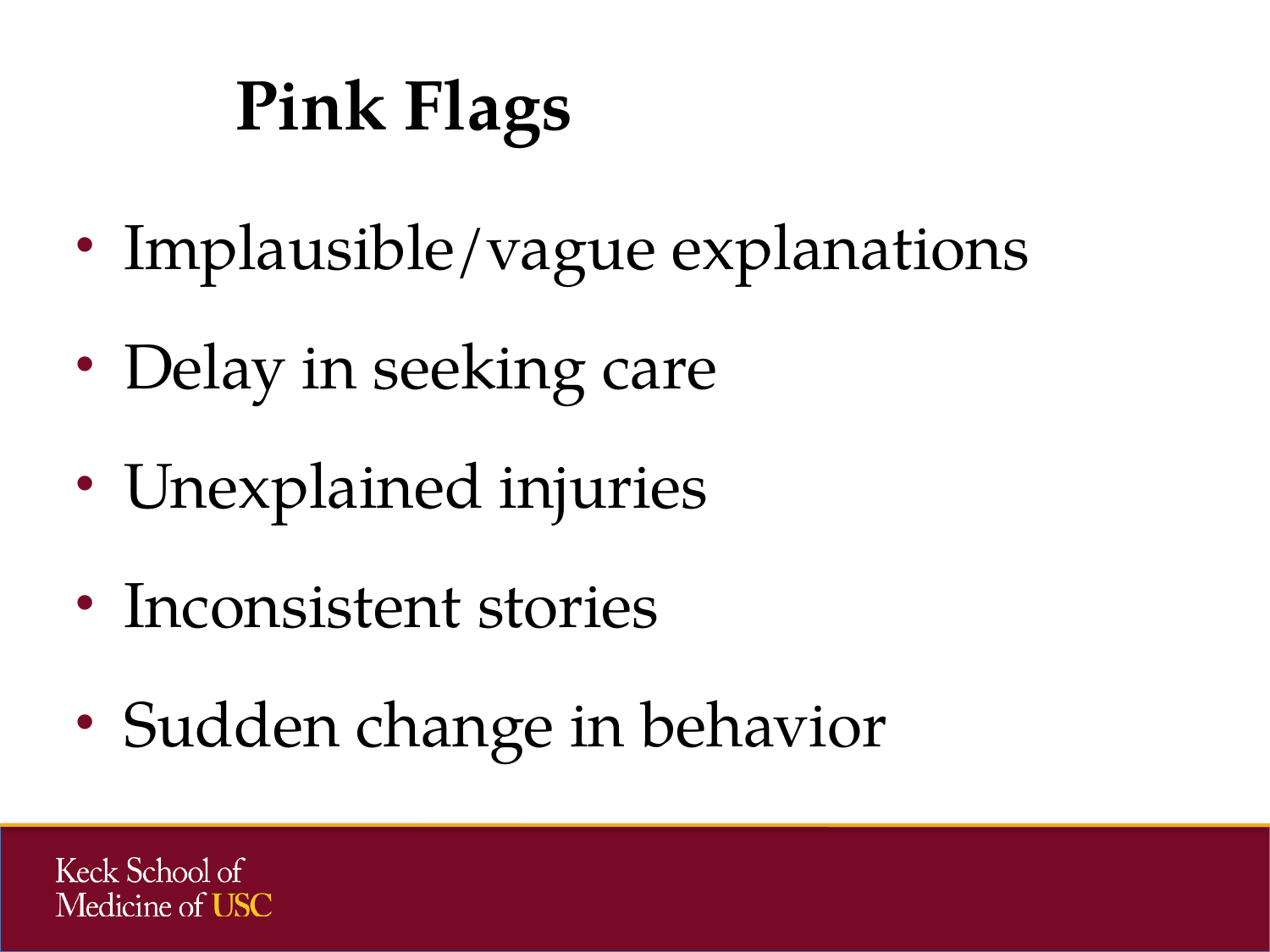

# Pink Flags
Implausible/vague explanations
Delay in seeking care
Unexplained injuries
Inconsistent stories
Sudden change in behavior